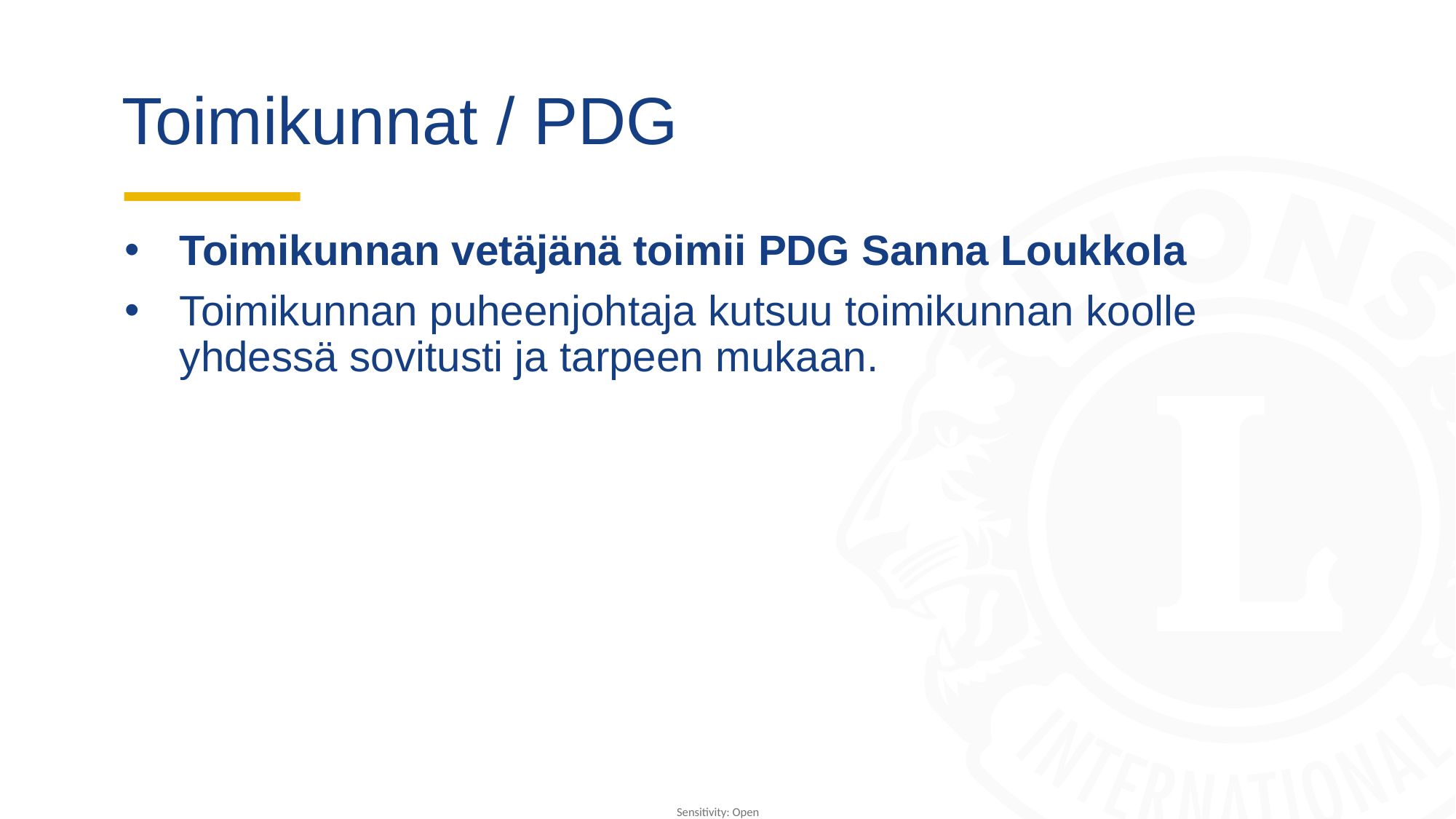

# Toimikunnat / PDG
Toimikunnan vetäjänä toimii PDG Sanna Loukkola
Toimikunnan puheenjohtaja kutsuu toimikunnan koolle yhdessä sovitusti ja tarpeen mukaan.